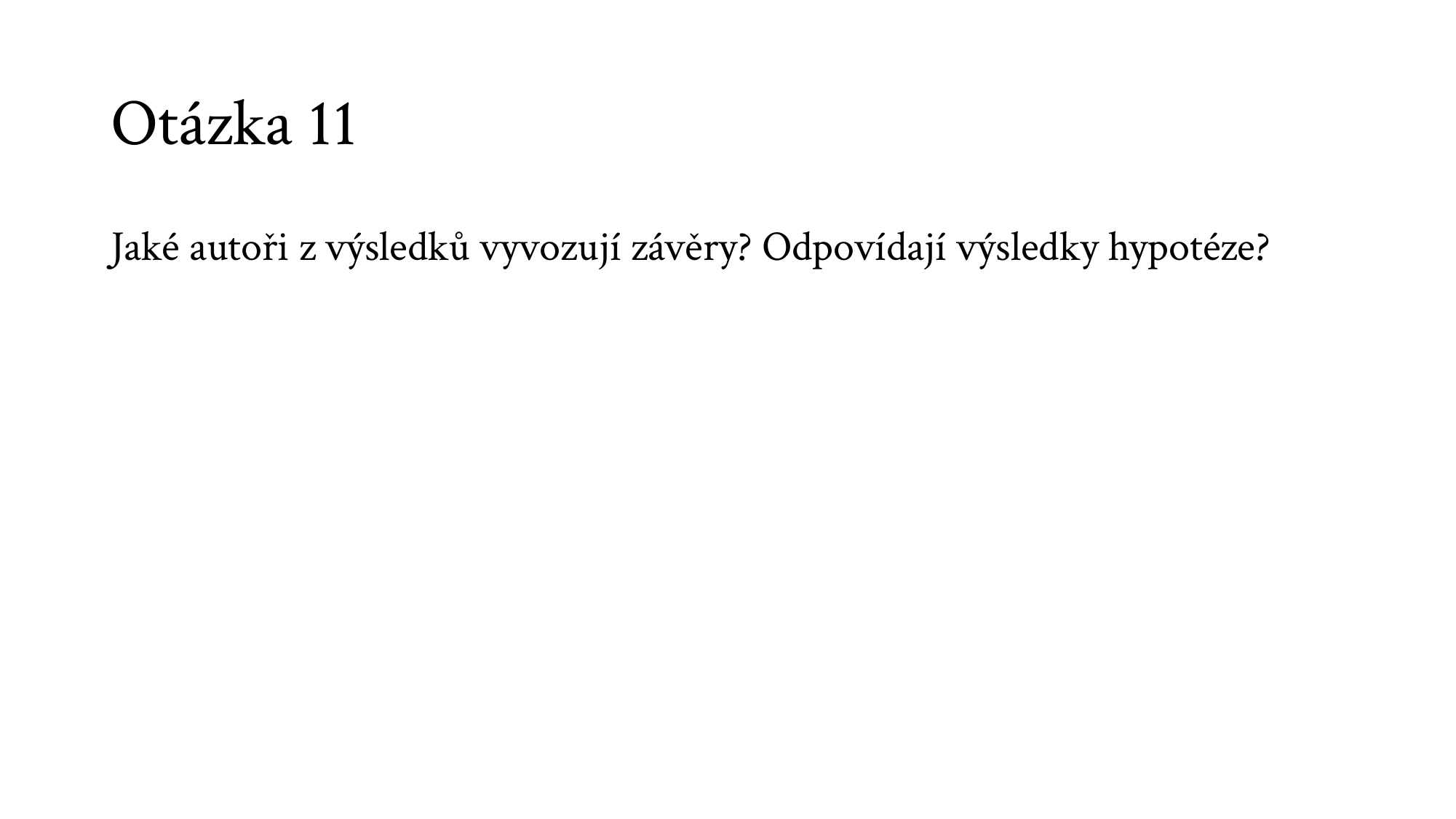

# Otázka 11
Jaké autoři z výsledků vyvozují závěry? Odpovídají výsledky hypotéze?